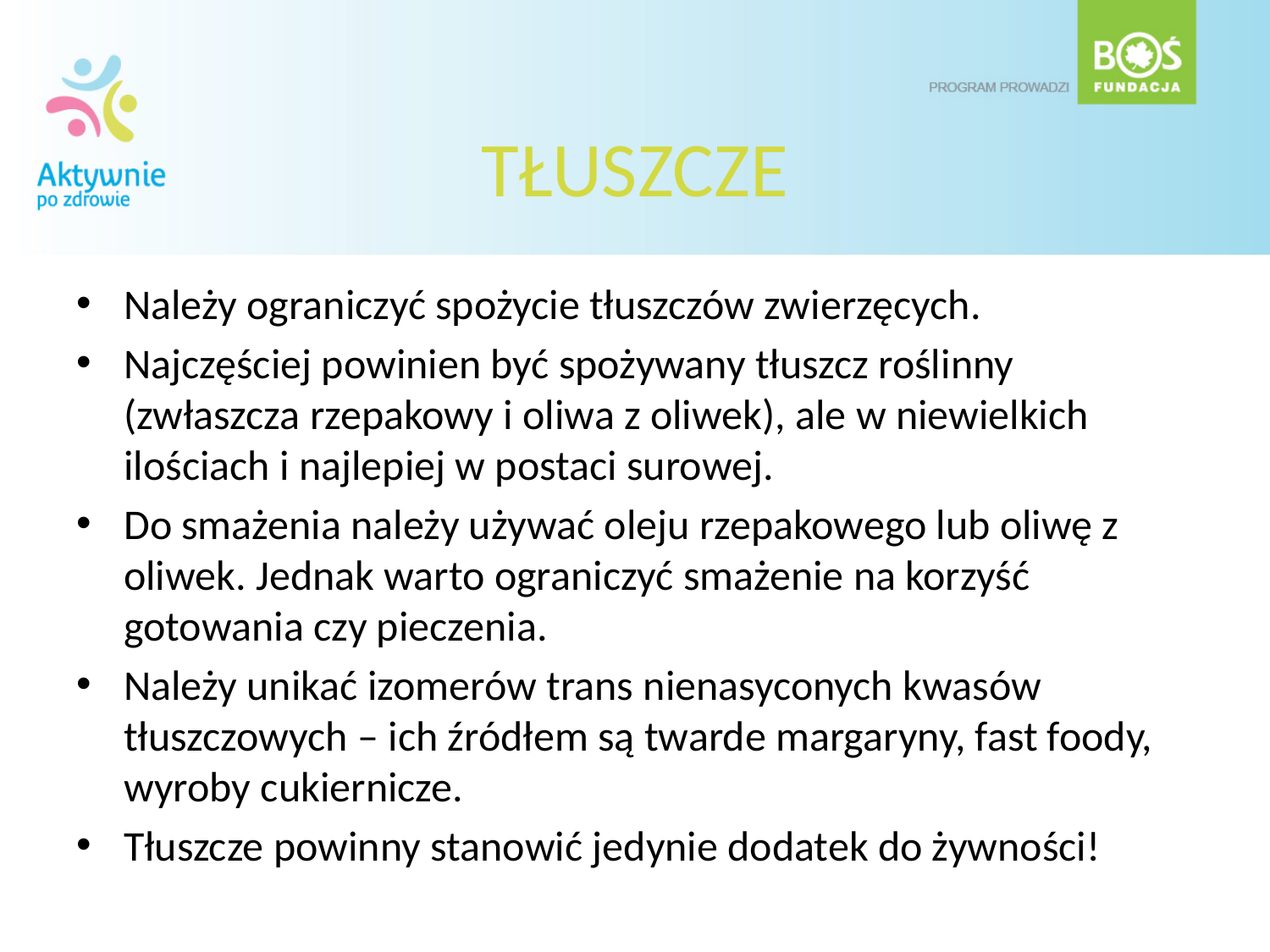

# TŁUSZCZE
Należy ograniczyć spożycie tłuszczów zwierzęcych.
Najczęściej powinien być spożywany tłuszcz roślinny (zwłaszcza rzepakowy i oliwa z oliwek), ale w niewielkich ilościach i najlepiej w postaci surowej.
Do smażenia należy używać oleju rzepakowego lub oliwę z oliwek. Jednak warto ograniczyć smażenie na korzyść gotowania czy pieczenia.
Należy unikać izomerów trans nienasyconych kwasów tłuszczowych – ich źródłem są twarde margaryny, fast foody, wyroby cukiernicze.
Tłuszcze powinny stanowić jedynie dodatek do żywności!